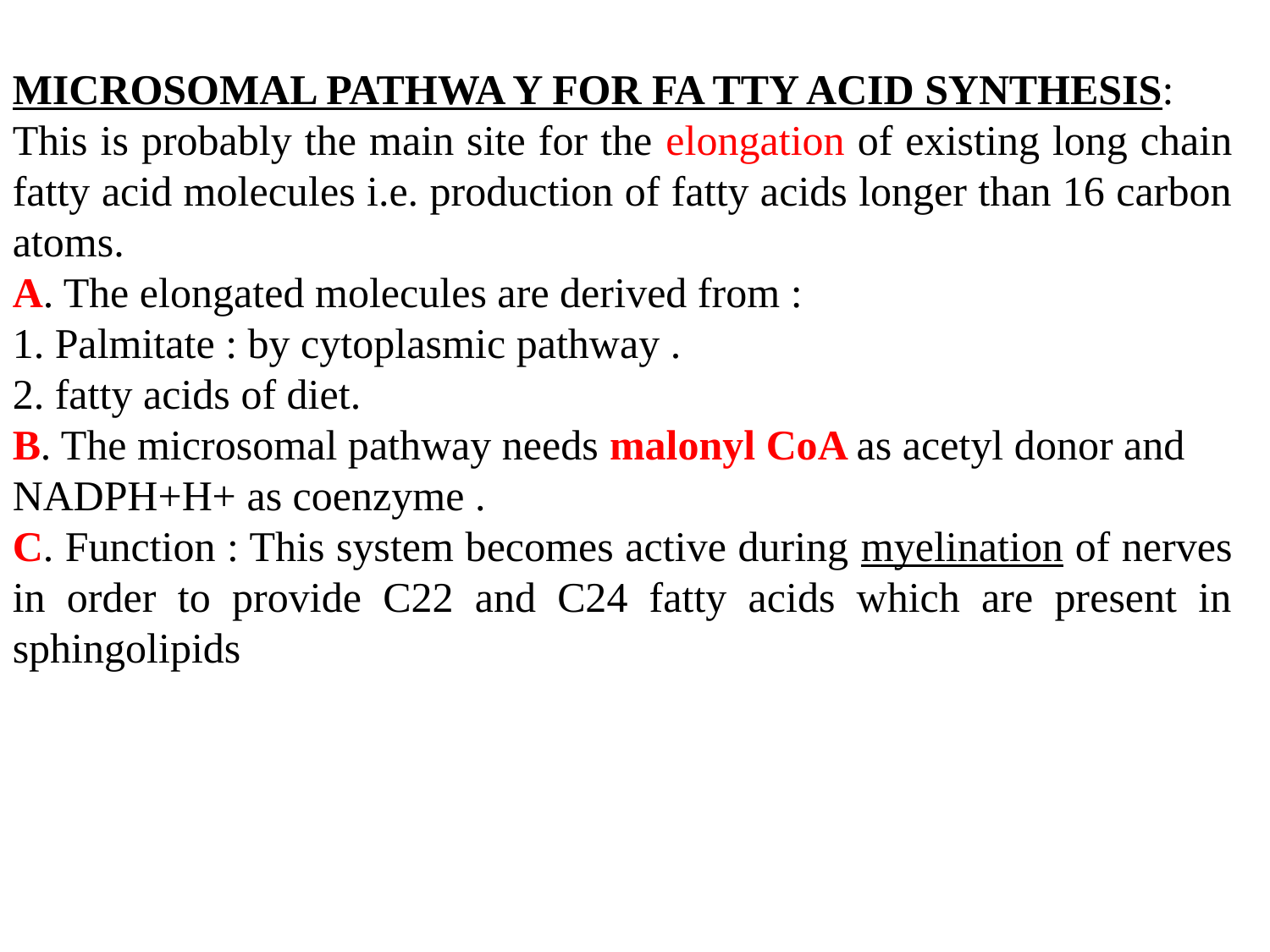

MICROSOMAL PATHWA Y FOR FA TTY ACID SYNTHESIS:
This is probably the main site for the elongation of existing long chain fatty acid molecules i.e. production of fatty acids longer than 16 carbon atoms.
A. The elongated molecules are derived from :
1. Palmitate : by cytoplasmic pathway .
2. fatty acids of diet.
B. The microsomal pathway needs malonyl CoA as acetyl donor and NADPH+H+ as coenzyme .
C. Function : This system becomes active during myelination of nerves in order to provide C22 and C24 fatty acids which are present in sphingolipids